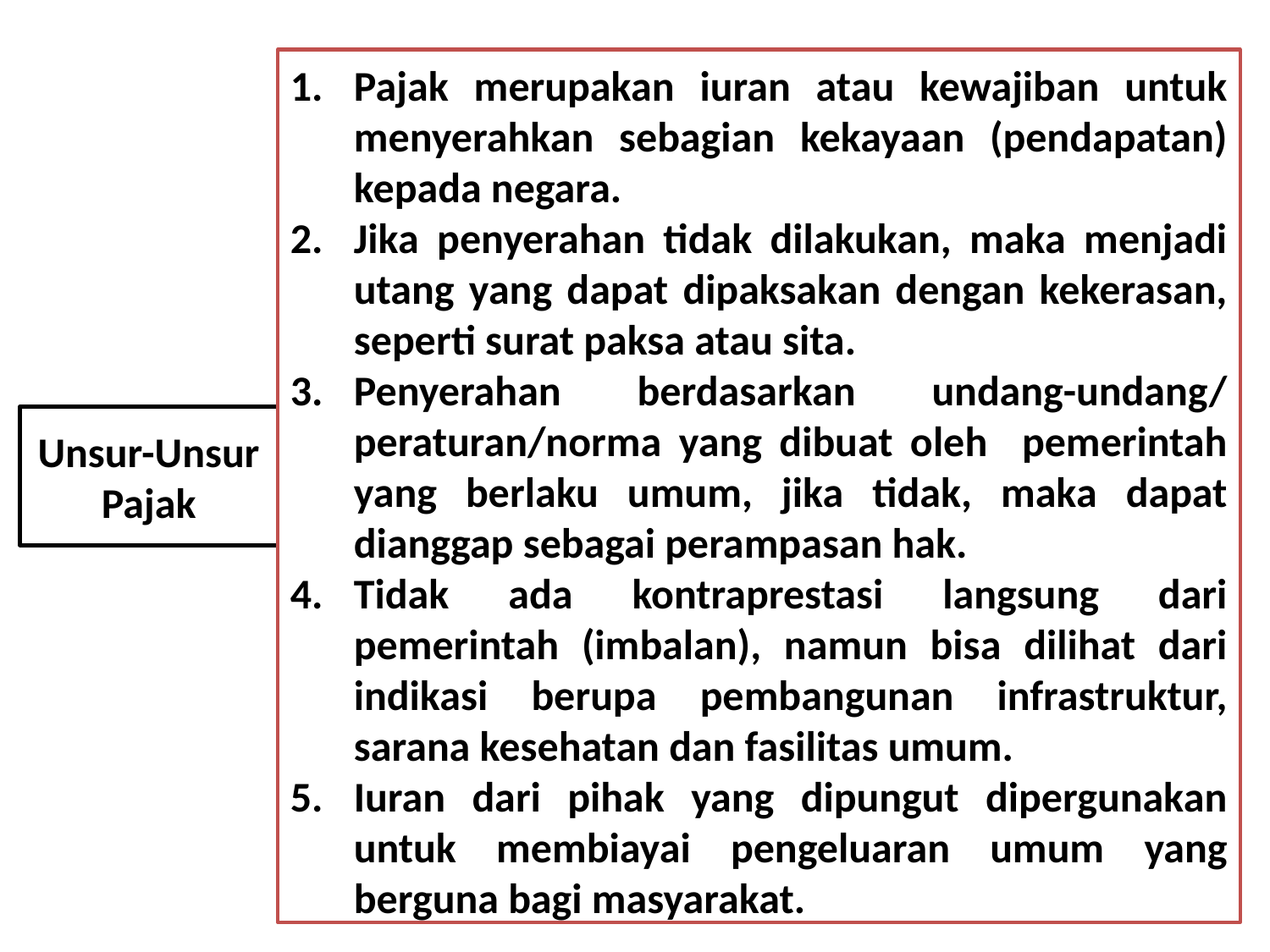

Pajak merupakan iuran atau kewajiban untuk menyerahkan sebagian kekayaan (pendapatan) kepada negara.
Jika penyerahan tidak dilakukan, maka menjadi utang yang dapat dipaksakan dengan kekerasan, seperti surat paksa atau sita.
Penyerahan berdasarkan undang-undang/ peraturan/norma yang dibuat oleh  pemerintah yang berlaku umum, jika tidak, maka dapat dianggap sebagai perampasan hak.
Tidak ada kontraprestasi langsung dari pemerintah (imbalan), namun bisa dilihat dari indikasi berupa pembangunan infrastruktur, sarana kesehatan dan fasilitas umum.
Iuran dari pihak yang dipungut dipergunakan untuk membiayai pengeluaran umum yang berguna bagi masyarakat.

Unsur-Unsur Pajak